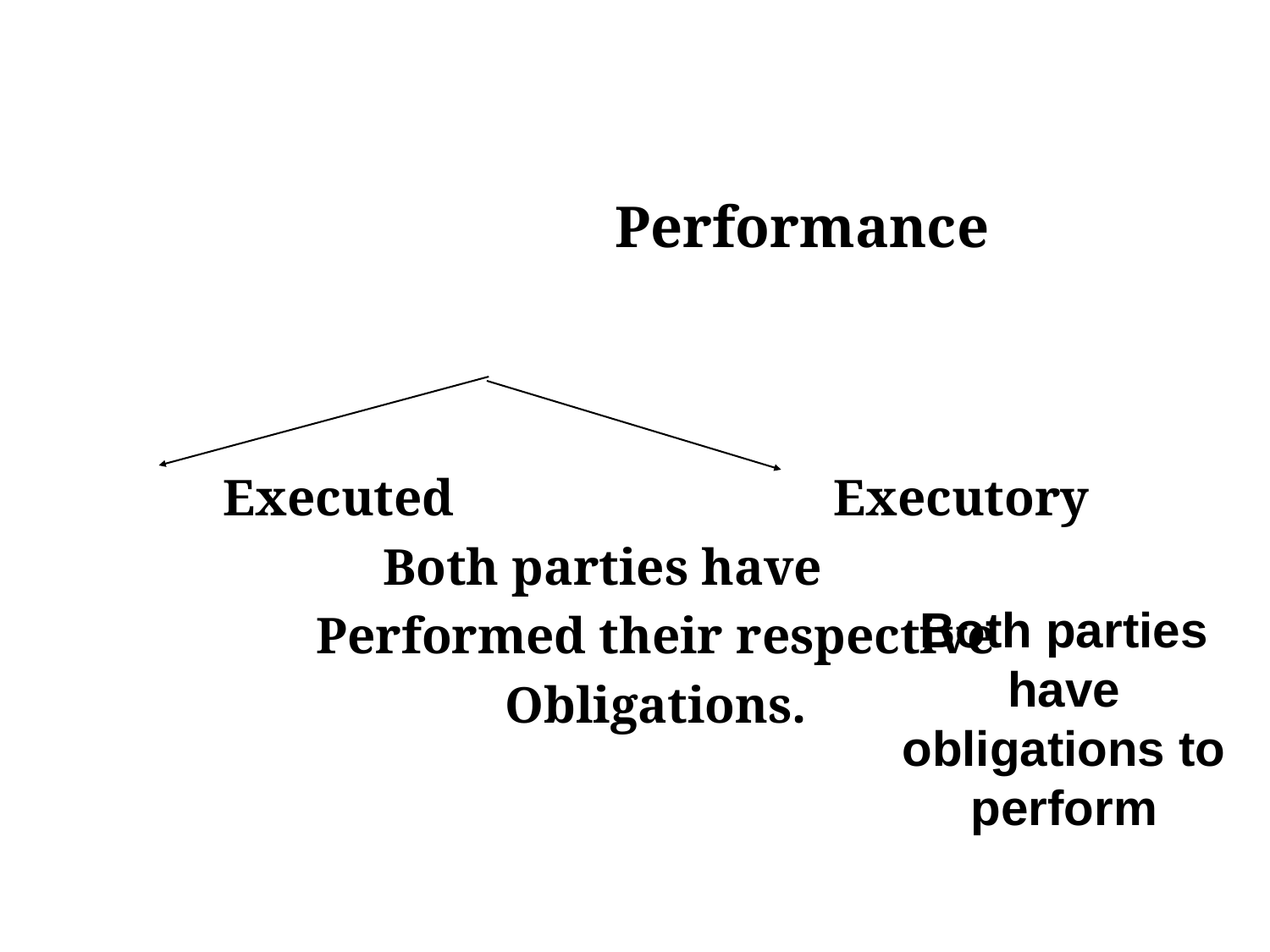

Performance

Executed			     Executory
Both parties have
Performed their respective
Obligations.

Both parties have obligations to perform